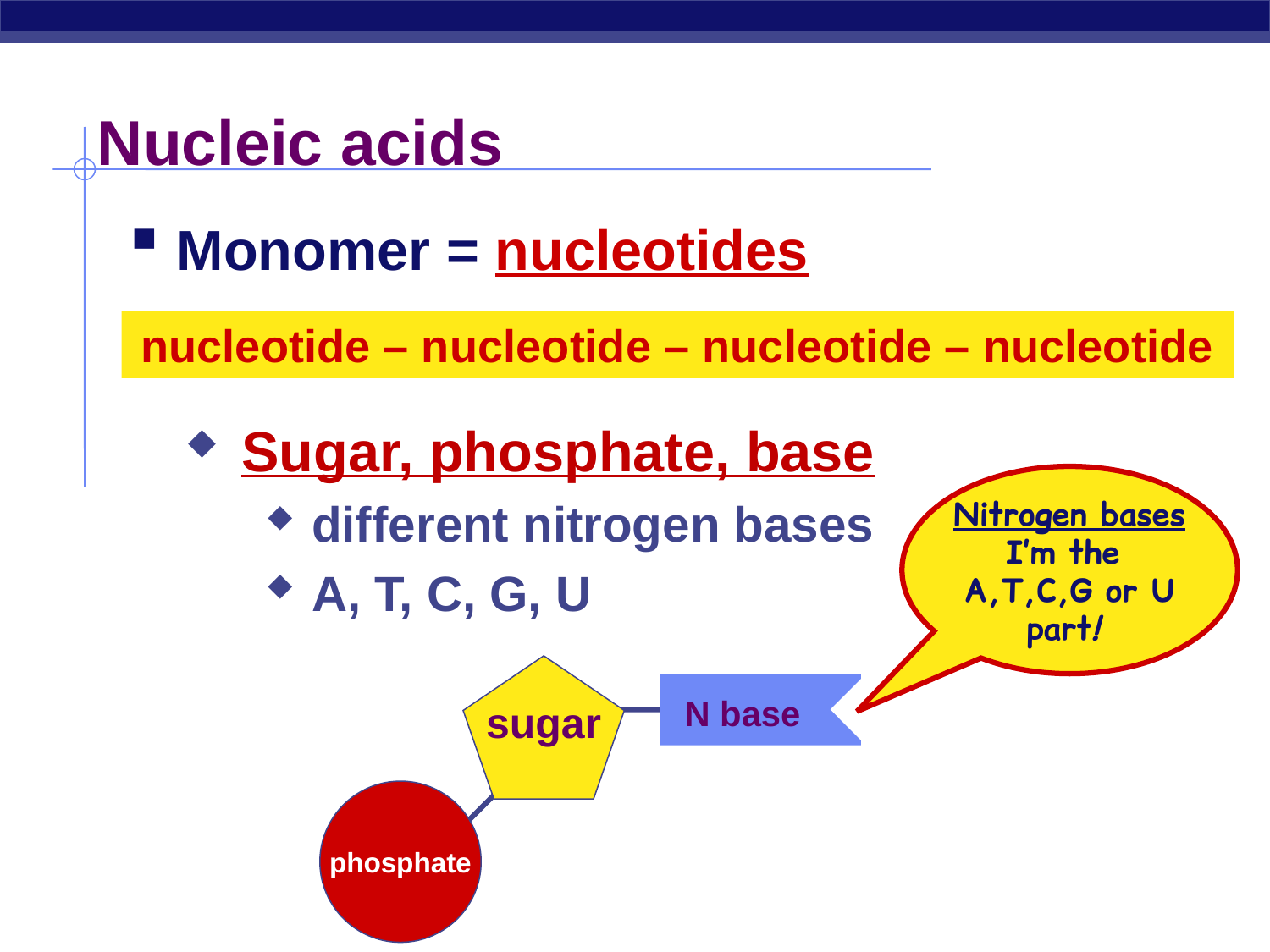

# Nucleic acids

Monomer = nucleotides

nucleotide – nucleotide – nucleotide – nucleotide
Sugar, phosphate, base
different nitrogen bases
A, T, C, G, U
Nitrogen bases
I’m the
A,T,C,G or U
part!
sugar
 N base

phosphate